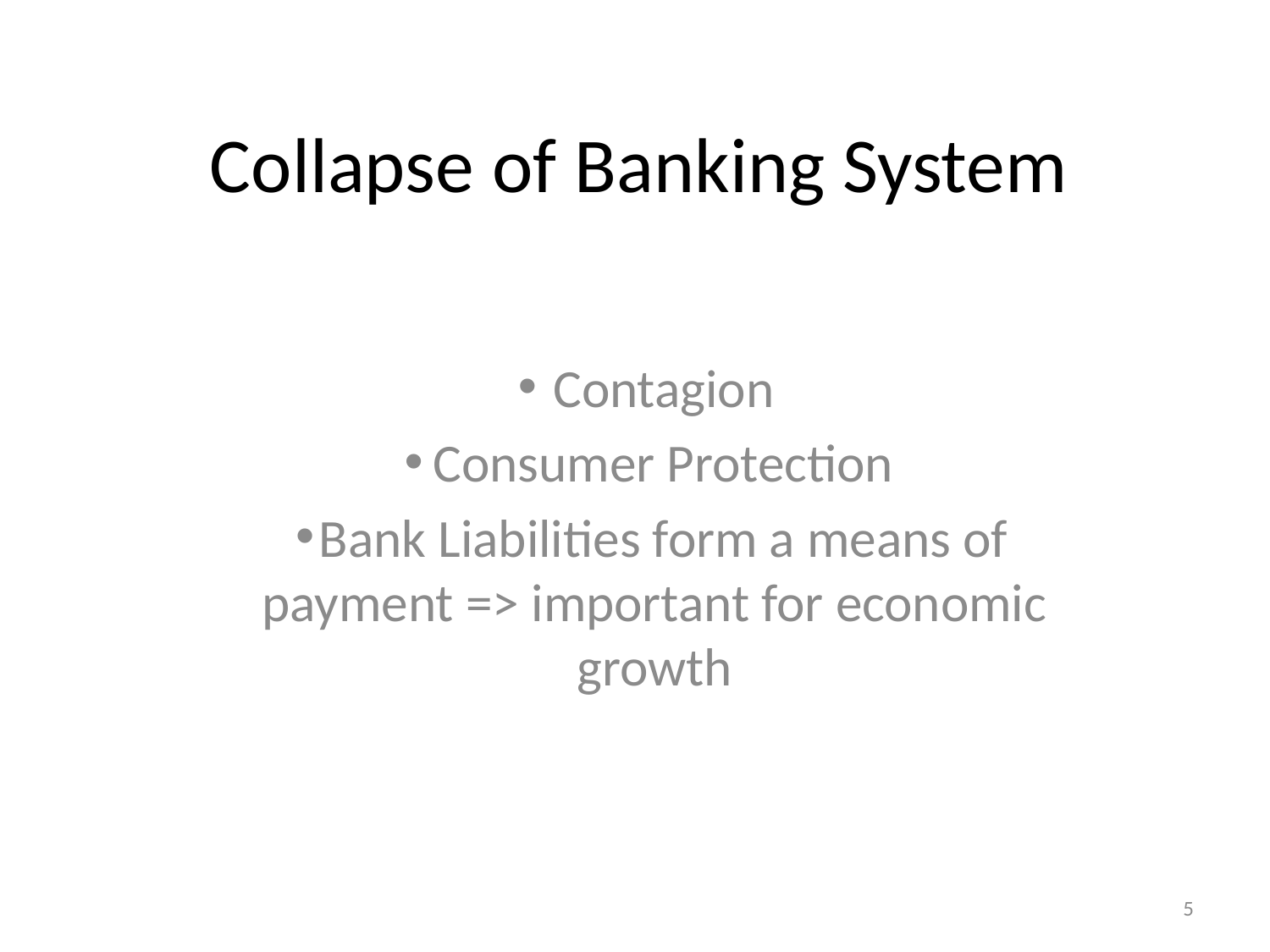

# Collapse of Banking System
Contagion
Consumer Protection
Bank Liabilities form a means of payment => important for economic growth
5